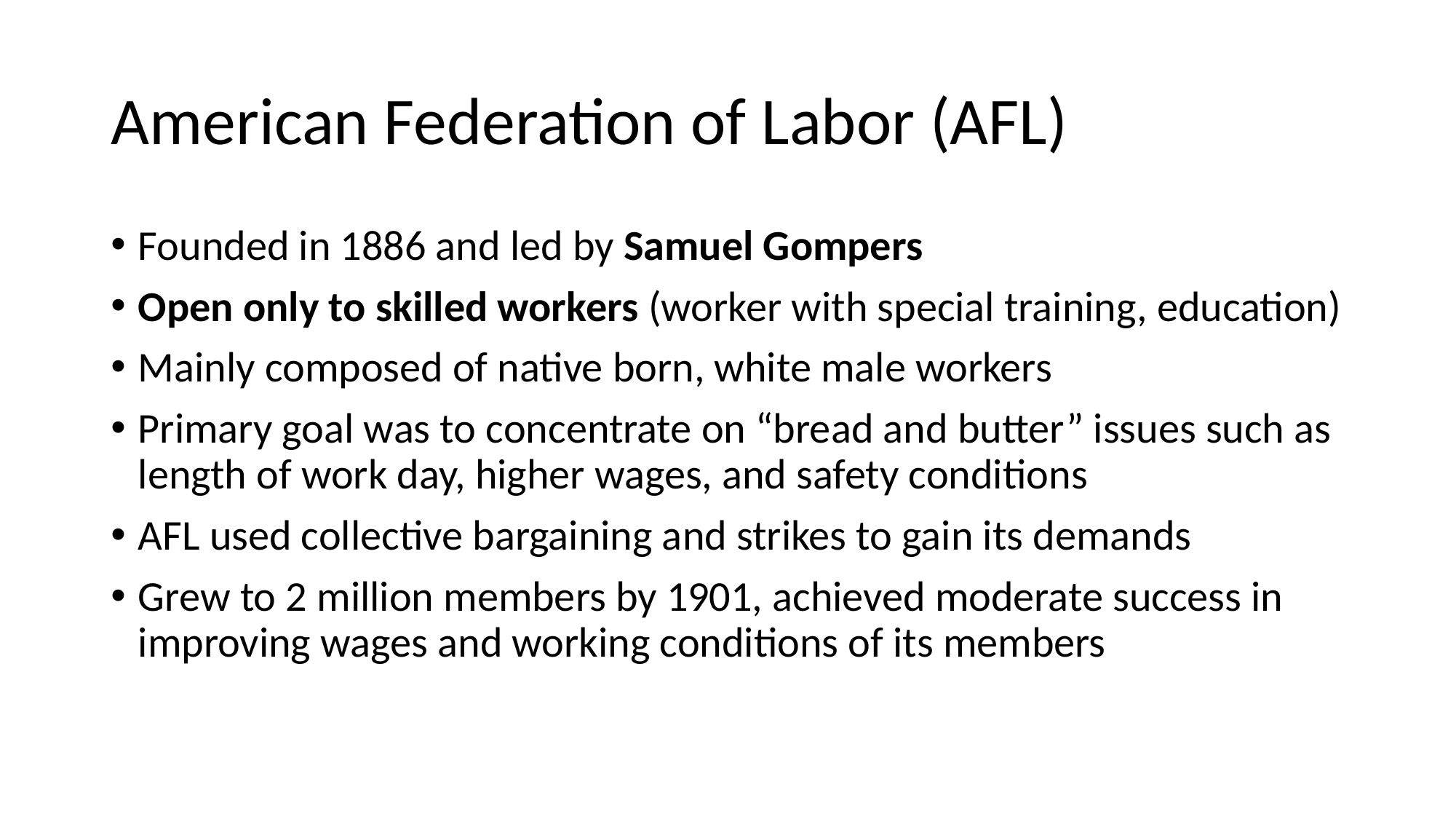

# American Federation of Labor (AFL)
Founded in 1886 and led by Samuel Gompers
Open only to skilled workers (worker with special training, education)
Mainly composed of native born, white male workers
Primary goal was to concentrate on “bread and butter” issues such as length of work day, higher wages, and safety conditions
AFL used collective bargaining and strikes to gain its demands
Grew to 2 million members by 1901, achieved moderate success in improving wages and working conditions of its members